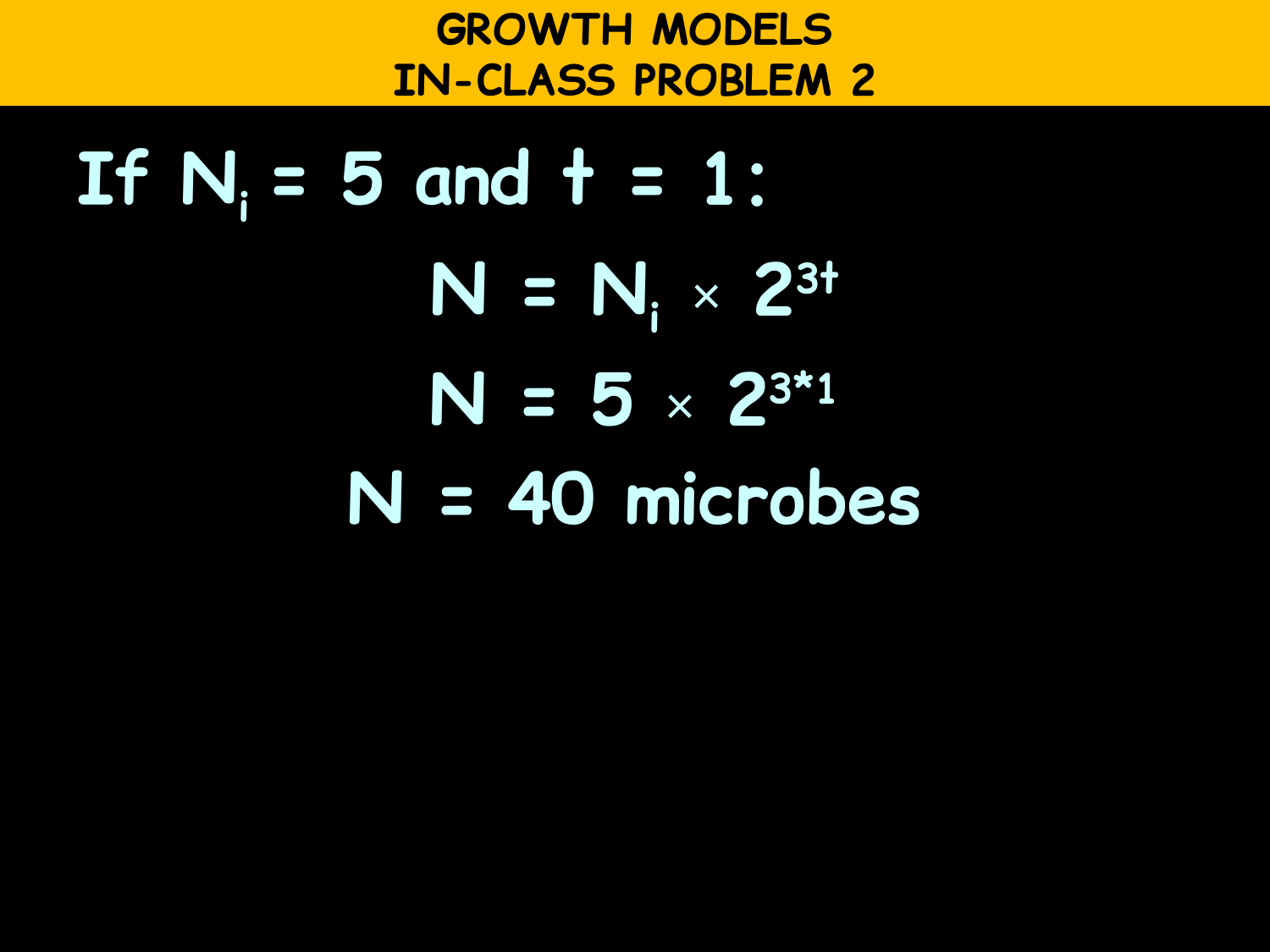

GROWTH MODELS
IN-CLASS PROBLEM 2
If Ni = 5 and t = 1:
N = Ni × 23t
N = 5 × 23*1
N = 40 microbes